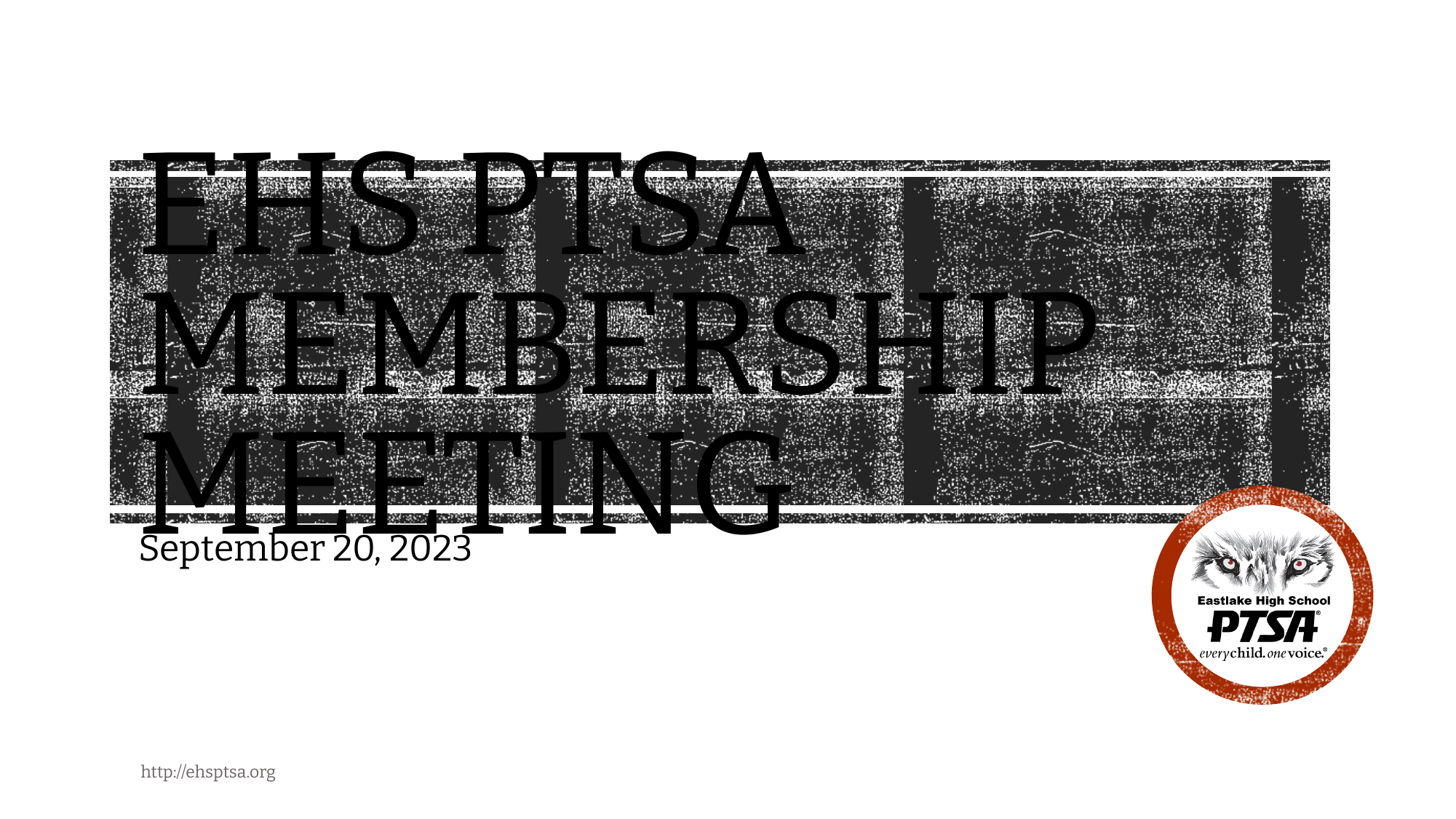

# EHS PTSA Membership Meeting
September 20, 2023
http://ehsptsa.org